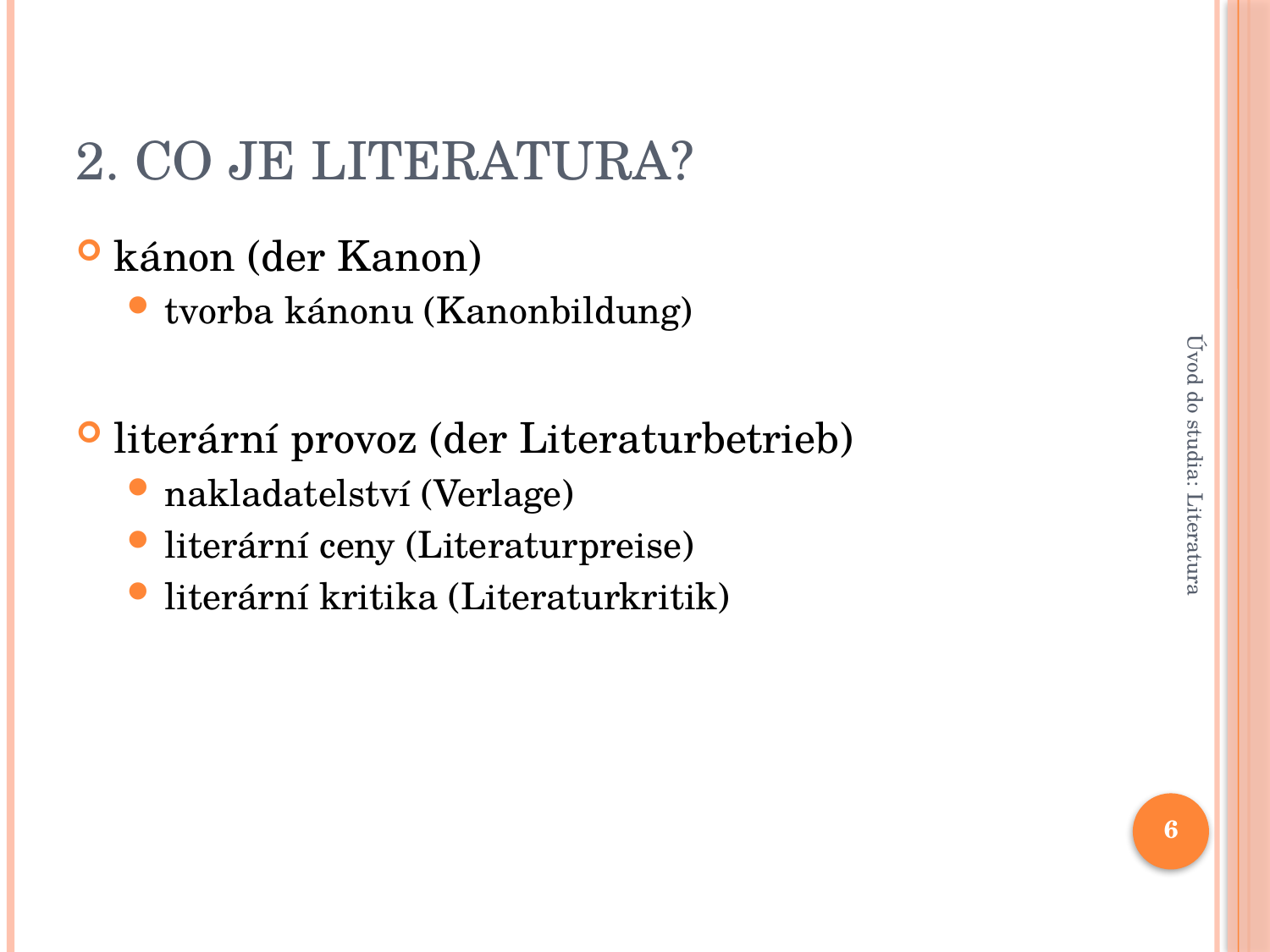

# 2. Co je literatura?
kánon (der Kanon)
tvorba kánonu (Kanonbildung)

literární provoz (der Literaturbetrieb)
nakladatelství (Verlage)
literární ceny (Literaturpreise)
literární kritika (Literaturkritik)
Úvod do studia: Literatura
6